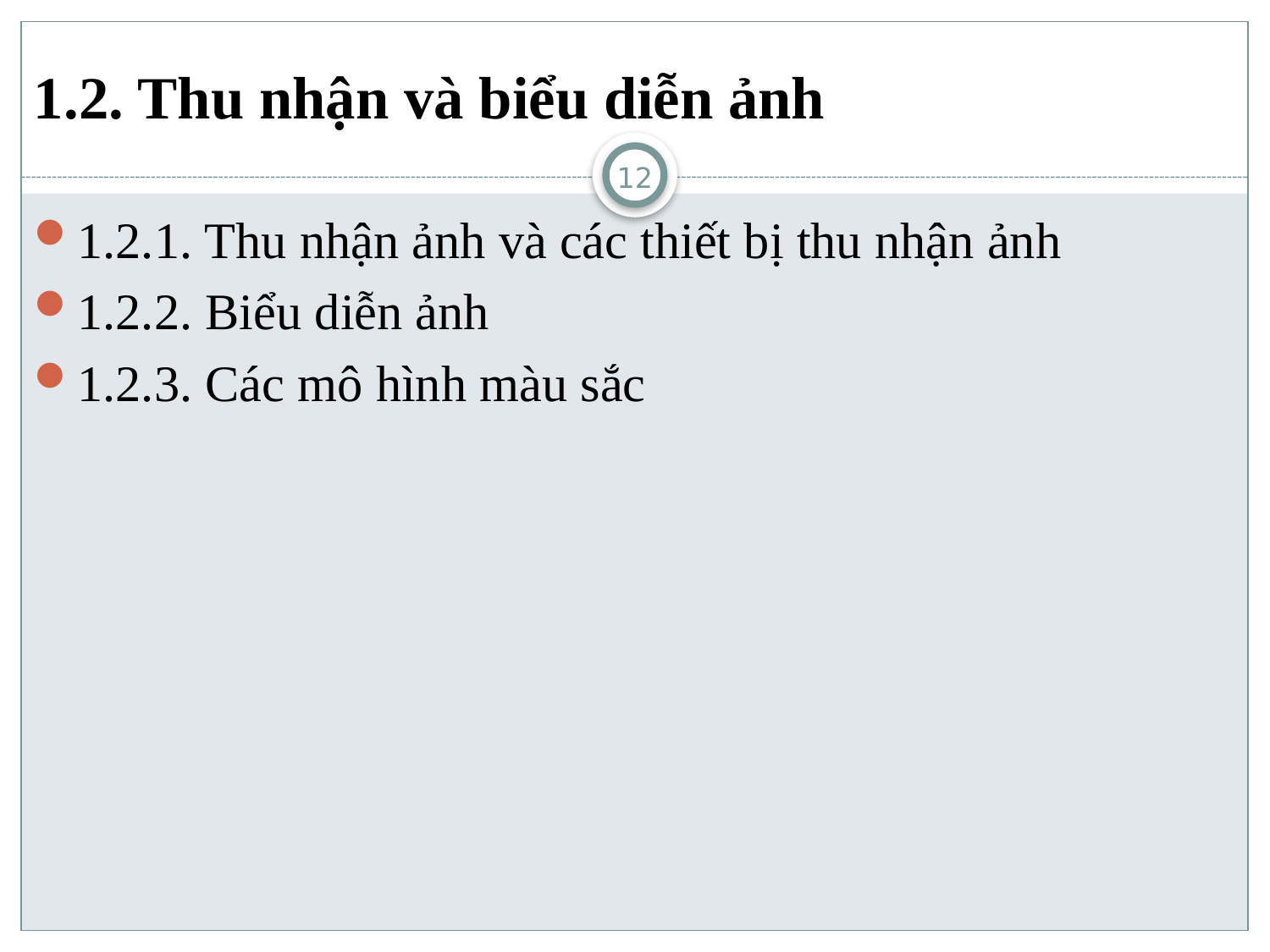

# 1.2. Thu nhận và biểu diễn ảnh
12
1.2.1. Thu nhận ảnh và các thiết bị thu nhận ảnh
1.2.2. Biểu diễn ảnh
1.2.3. Các mô hình màu sắc